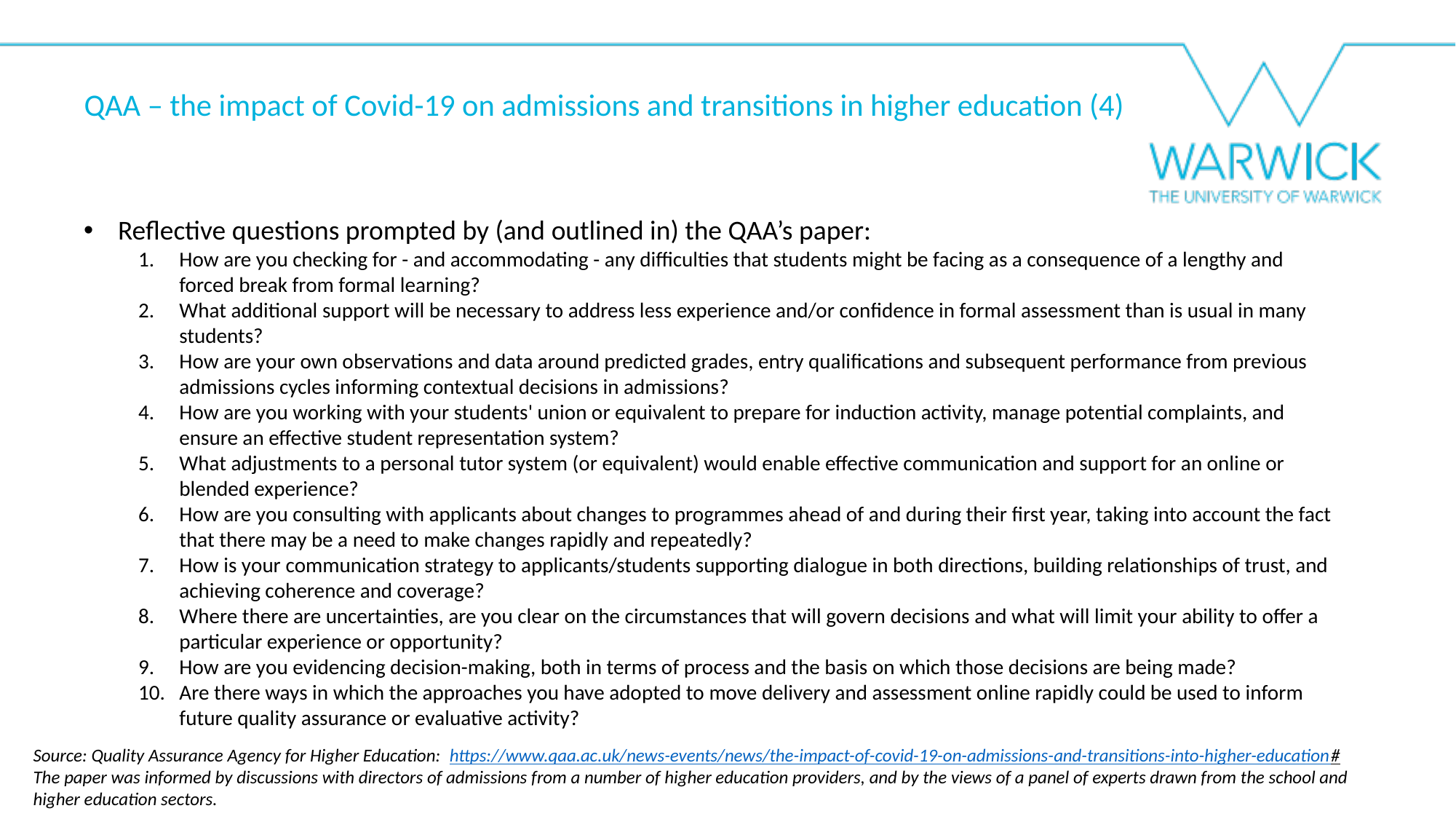

QAA – the impact of Covid-19 on admissions and transitions in higher education (4)
Reflective questions prompted by (and outlined in) the QAA’s paper:
How are you checking for - and accommodating - any difficulties that students might be facing as a consequence of a lengthy and forced break from formal learning?
What additional support will be necessary to address less experience and/or confidence in formal assessment than is usual in many students?
How are your own observations and data around predicted grades, entry qualifications and subsequent performance from previous admissions cycles informing contextual decisions in admissions?
How are you working with your students' union or equivalent to prepare for induction activity, manage potential complaints, and ensure an effective student representation system?
What adjustments to a personal tutor system (or equivalent) would enable effective communication and support for an online or blended experience?
How are you consulting with applicants about changes to programmes ahead of and during their first year, taking into account the fact that there may be a need to make changes rapidly and repeatedly?
How is your communication strategy to applicants/students supporting dialogue in both directions, building relationships of trust, and achieving coherence and coverage?
Where there are uncertainties, are you clear on the circumstances that will govern decisions and what will limit your ability to offer a particular experience or opportunity?
How are you evidencing decision-making, both in terms of process and the basis on which those decisions are being made?
Are there ways in which the approaches you have adopted to move delivery and assessment online rapidly could be used to inform future quality assurance or evaluative activity?

Source: Quality Assurance Agency for Higher Education:  https://www.qaa.ac.uk/news-events/news/the-impact-of-covid-19-on-admissions-and-transitions-into-higher-education#
The paper was informed by discussions with directors of admissions from a number of higher education providers, and by the views of a panel of experts drawn from the school and higher education sectors.